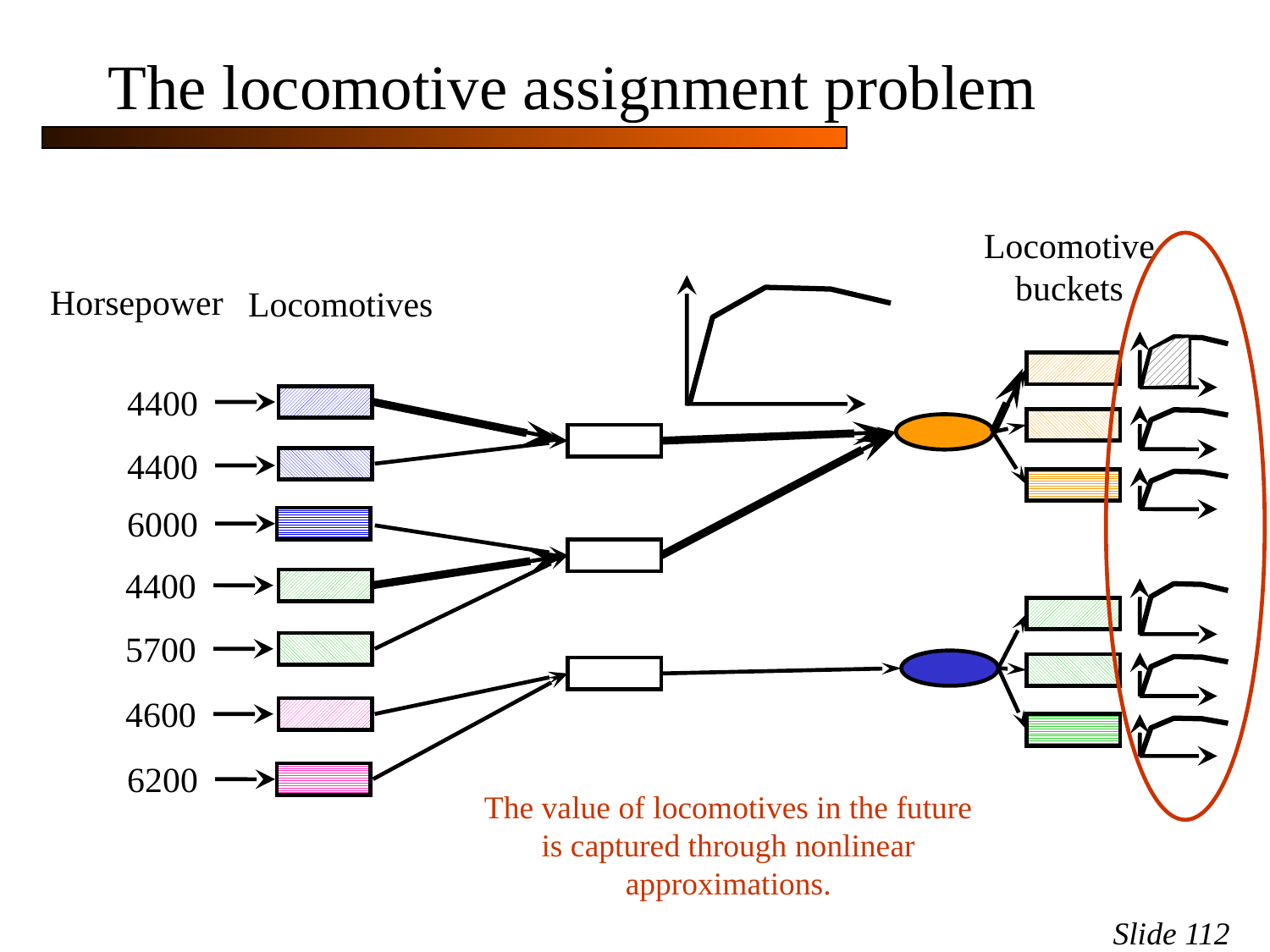

# The locomotive assignment problem
Locomotive
buckets

The value of locomotives in the future is captured through nonlinear approximations.
Horsepower
Locomotives

4400

4400

6000

4400

5700

4600

6200

Slide 112